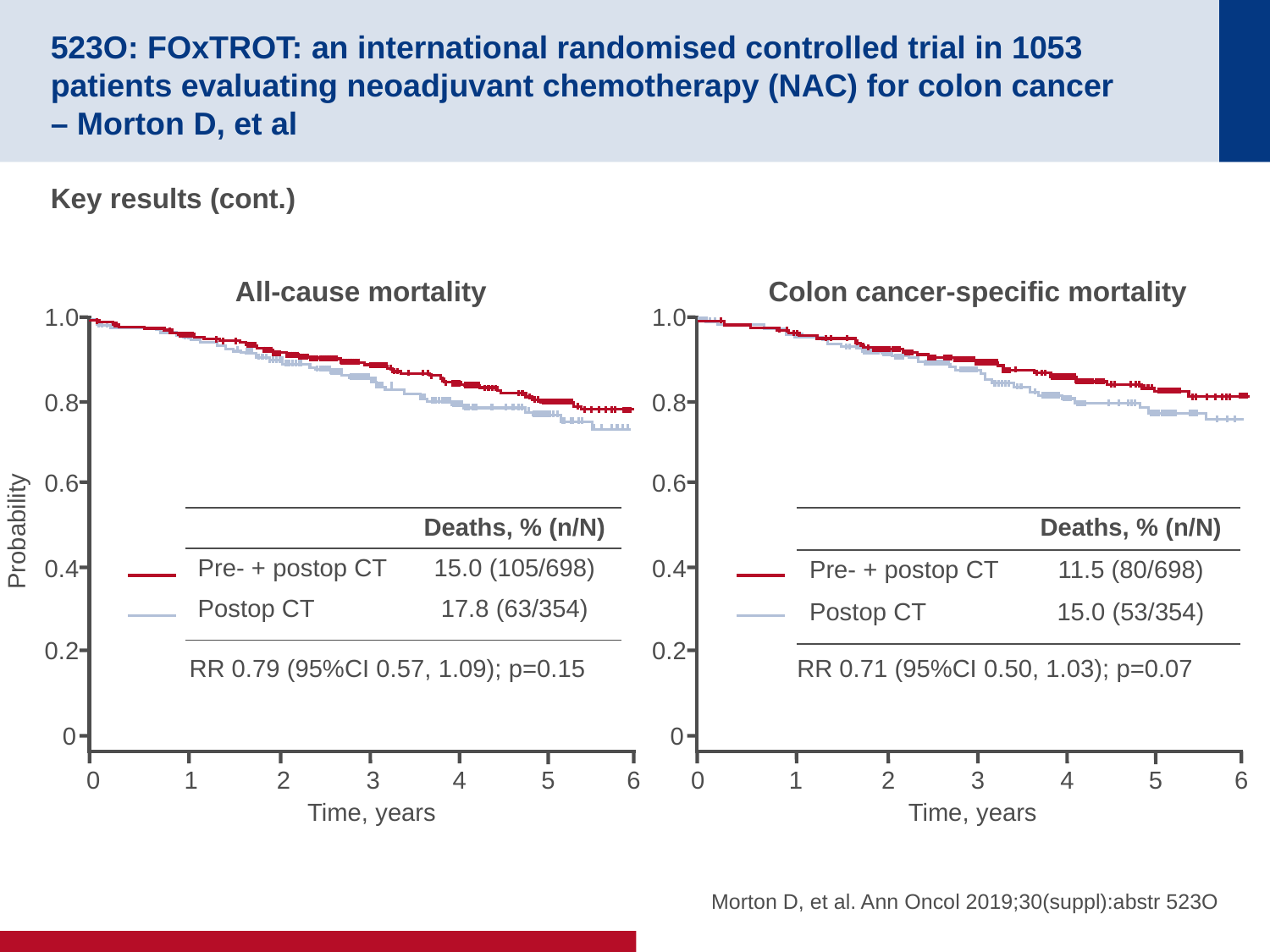

# 523O: FOxTROT: an international randomised controlled trial in 1053 patients evaluating neoadjuvant chemotherapy (NAC) for colon cancer – Morton D, et al
Key results (cont.)
All-cause mortality
Colon cancer-specific mortality
1.0

0.8

0.6

Probability
0.4

0.2

0

0
1
2
3
4
5
6
RR 0.79 (95%CI 0.57, 1.09); p=0.15
1.0

0.8

0.6

0.4

0.2

0

0
1
2
3
4
5
6
RR 0.71 (95%CI 0.50, 1.03); p=0.07

|  | Deaths, % (n/N) |
| --- | --- |
| Pre- + postop CT | 15.0 (105/698) |
| Postop CT | 17.8 (63/354) |
|  | Deaths, % (n/N) |
| --- | --- |
| Pre- + postop CT | 11.5 (80/698) |
| Postop CT | 15.0 (53/354) |
Time, years
Time, years
Morton D, et al. Ann Oncol 2019;30(suppl):abstr 523O